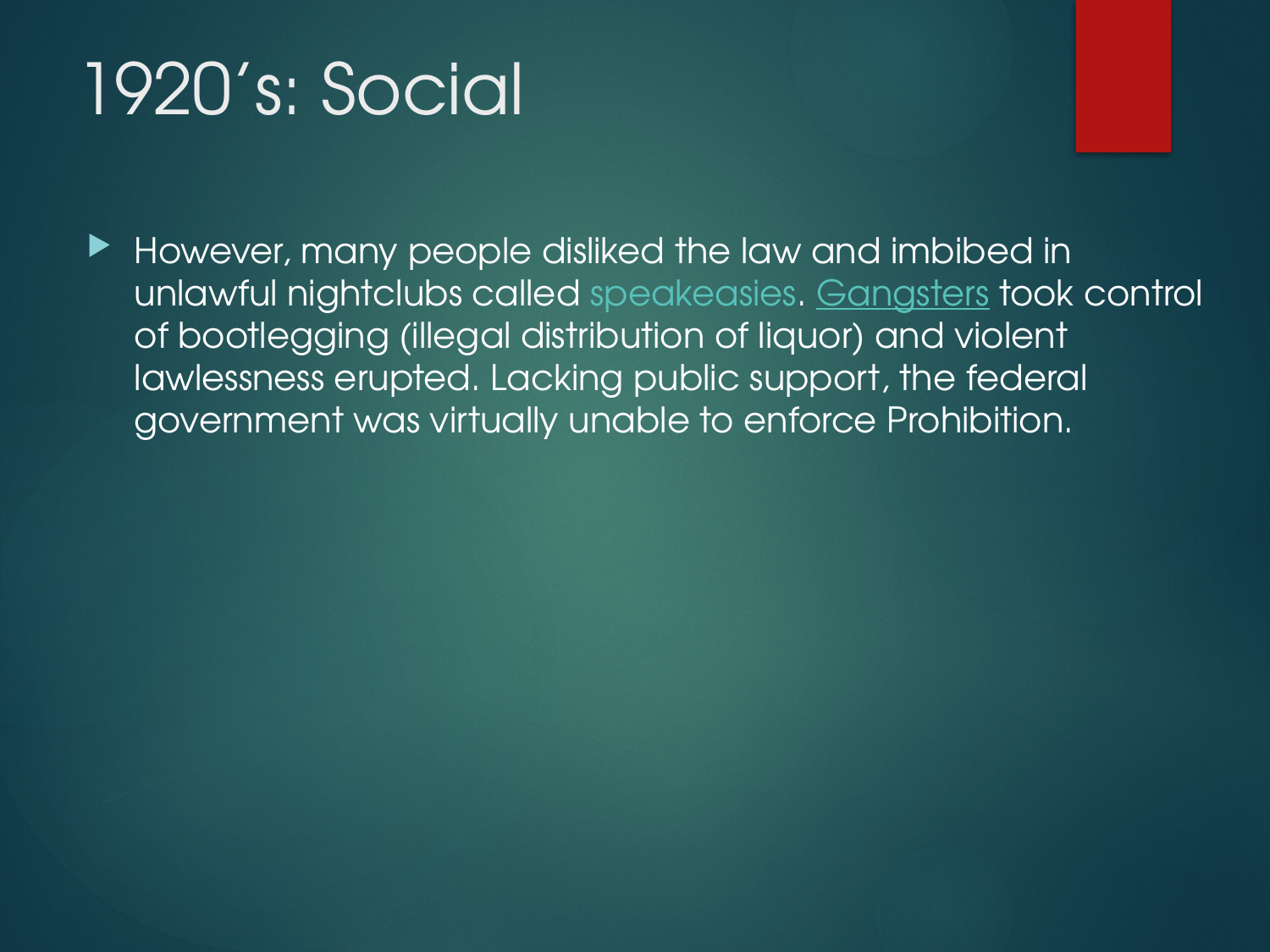

# 1920’s: Social
However, many people disliked the law and imbibed in unlawful nightclubs called speakeasies. Gangsters took control of bootlegging (illegal distribution of liquor) and violent lawlessness erupted. Lacking public support, the federal government was virtually unable to enforce Prohibition.